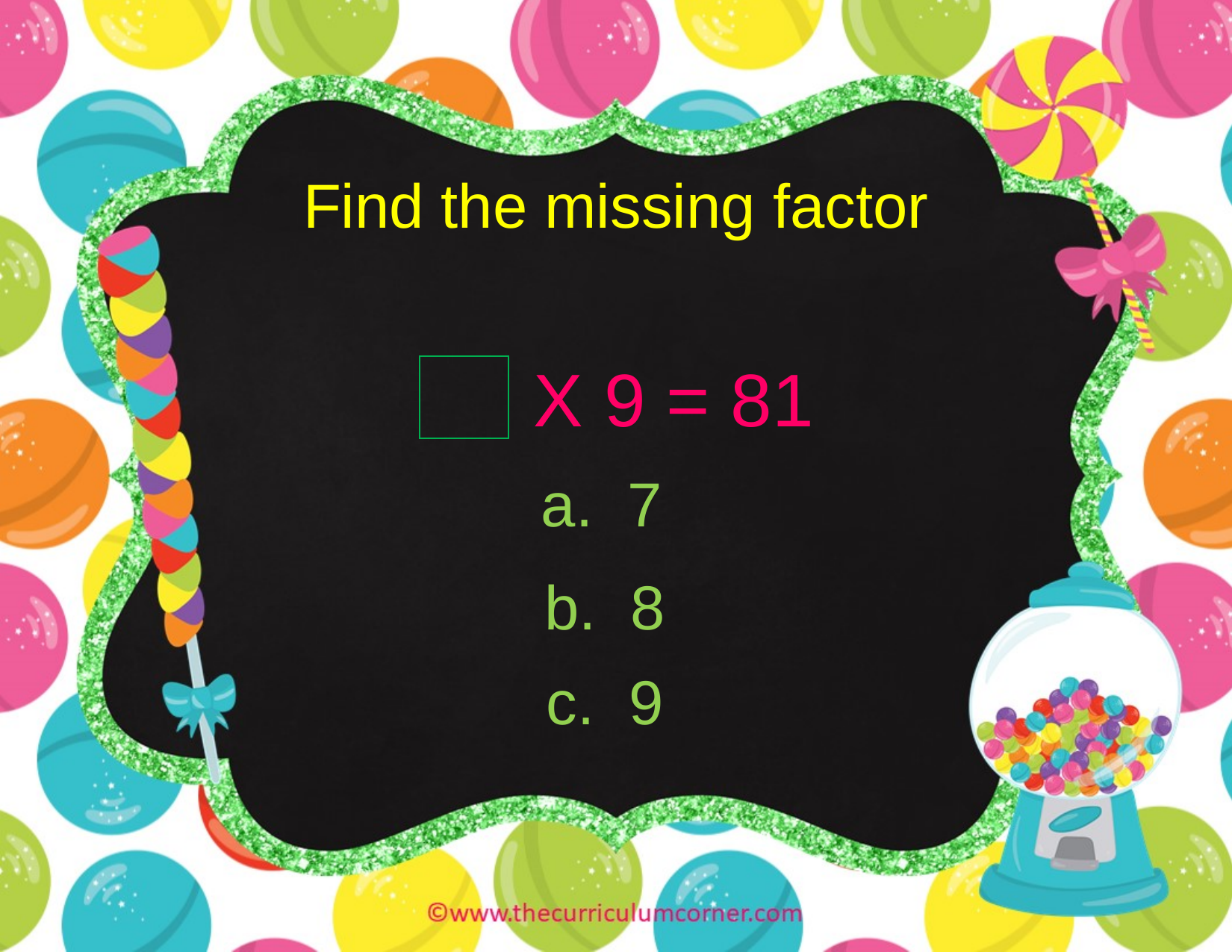

Find the missing factor
X 9 = 81

a.  7
b.  8
c.  9